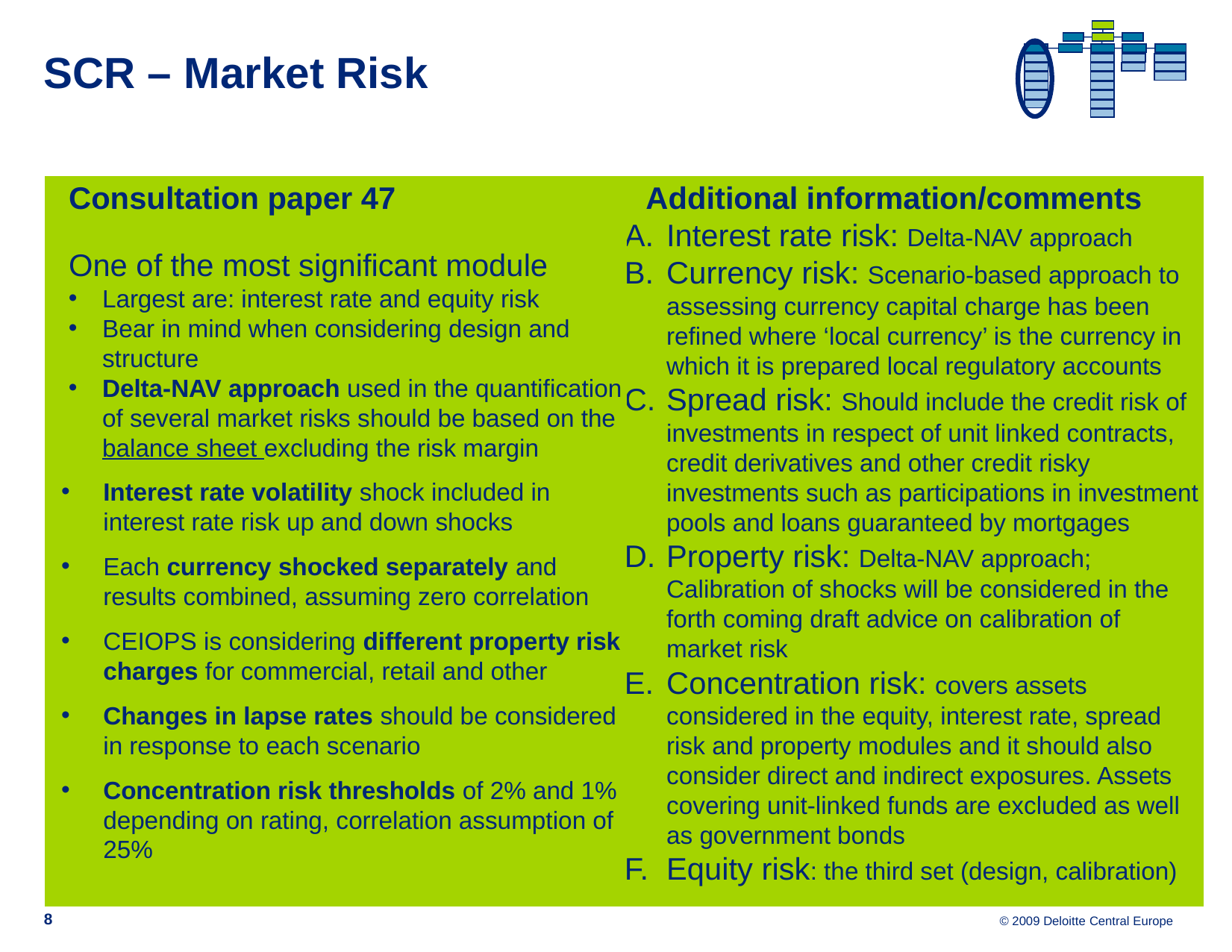

# SCR – Market Risk

Consultation paper 47

One of the most significant module
Largest are: interest rate and equity risk
Bear in mind when considering design and structure
Delta-NAV approach used in the quantification of several market risks should be based on the balance sheet excluding the risk margin

Interest rate volatility shock included in interest rate risk up and down shocks

Each currency shocked separately and results combined, assuming zero correlation

CEIOPS is considering different property risk charges for commercial, retail and other

Changes in lapse rates should be considered in response to each scenario

Concentration risk thresholds of 2% and 1% depending on rating, correlation assumption of 25%

Additional information/comments
Interest rate risk: Delta-NAV approach
Currency risk: Scenario-based approach to assessing currency capital charge has been refined where ‘local currency’ is the currency in which it is prepared local regulatory accounts
Spread risk: Should include the credit risk of investments in respect of unit linked contracts, credit derivatives and other credit risky investments such as participations in investment pools and loans guaranteed by mortgages
Property risk: Delta-NAV approach; Calibration of shocks will be considered in the forth coming draft advice on calibration of market risk
Concentration risk: covers assets considered in the equity, interest rate, spread risk and property modules and it should also consider direct and indirect exposures. Assets covering unit-linked funds are excluded as well as government bonds
Equity risk: the third set (design, calibration)

8